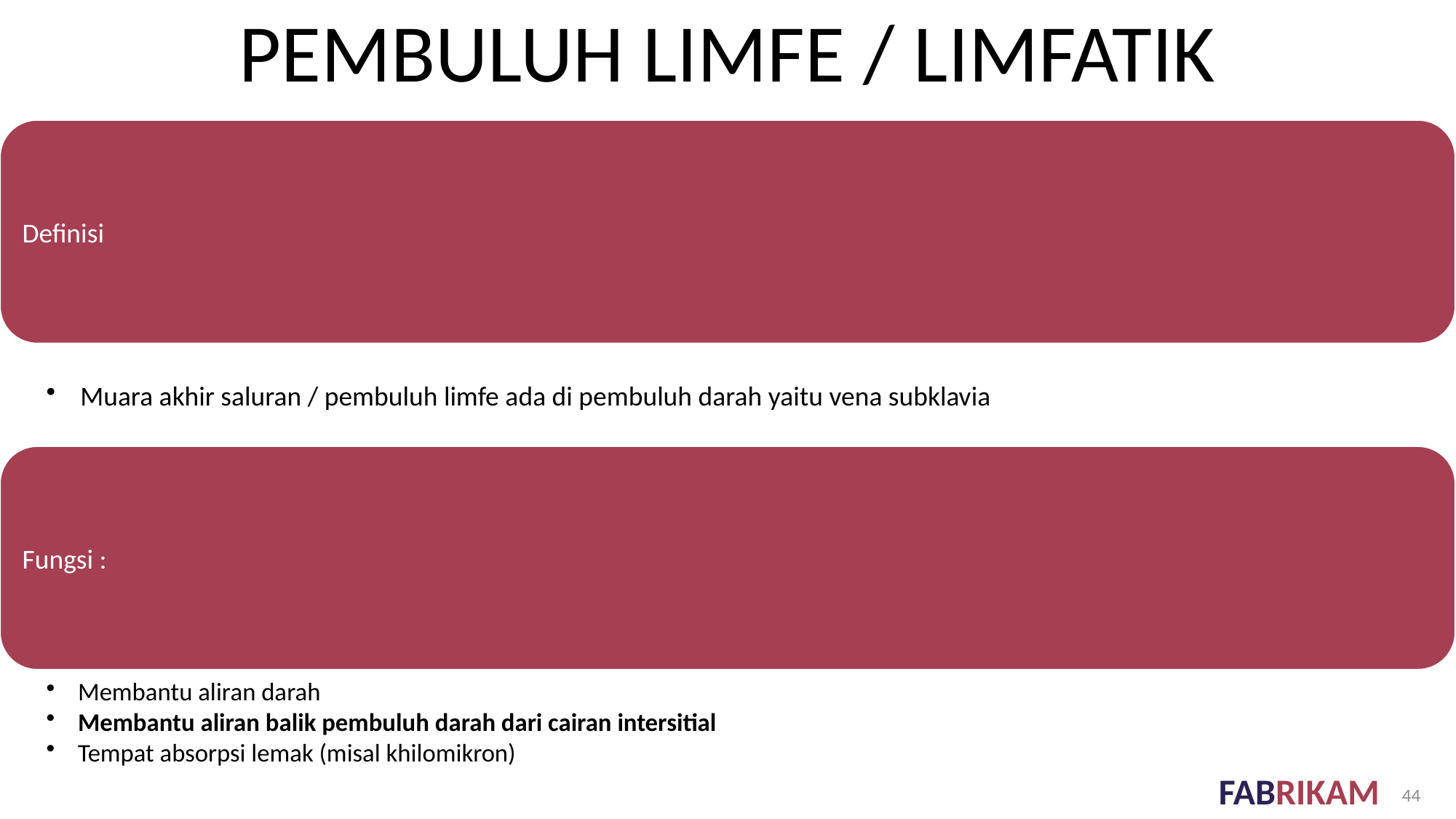

# Pembuluh limfe / limfatik
Definisi
Muara akhir saluran / pembuluh limfe ada di pembuluh darah yaitu vena subklavia
Fungsi :
Membantu aliran darah
Membantu aliran balik pembuluh darah dari cairan intersitial
Tempat absorpsi lemak (misal khilomikron)
44